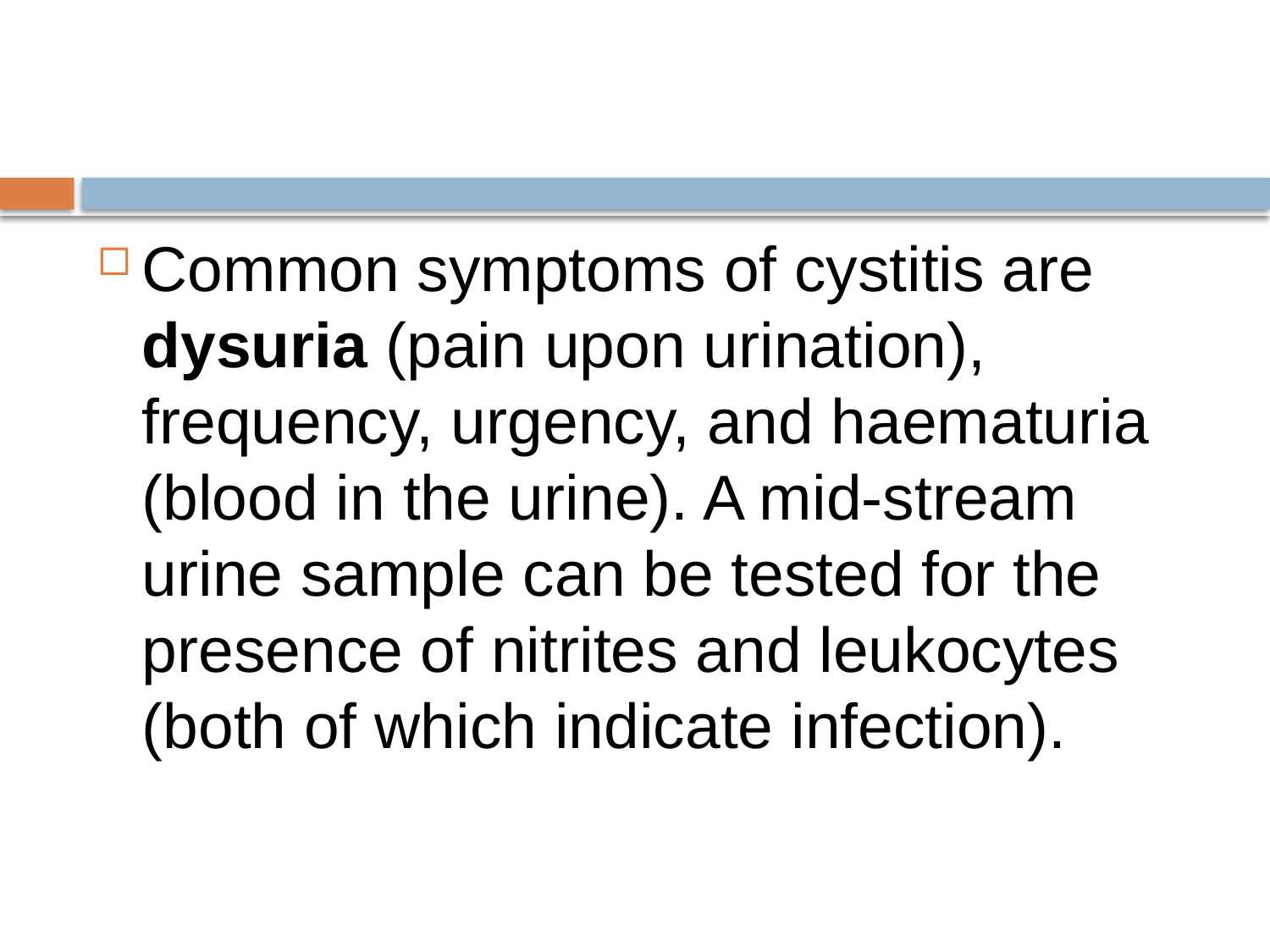

#
Common symptoms of cystitis are dysuria (pain upon urination), frequency, urgency, and haematuria (blood in the urine). A mid-stream urine sample can be tested for the presence of nitrites and leukocytes (both of which indicate infection).